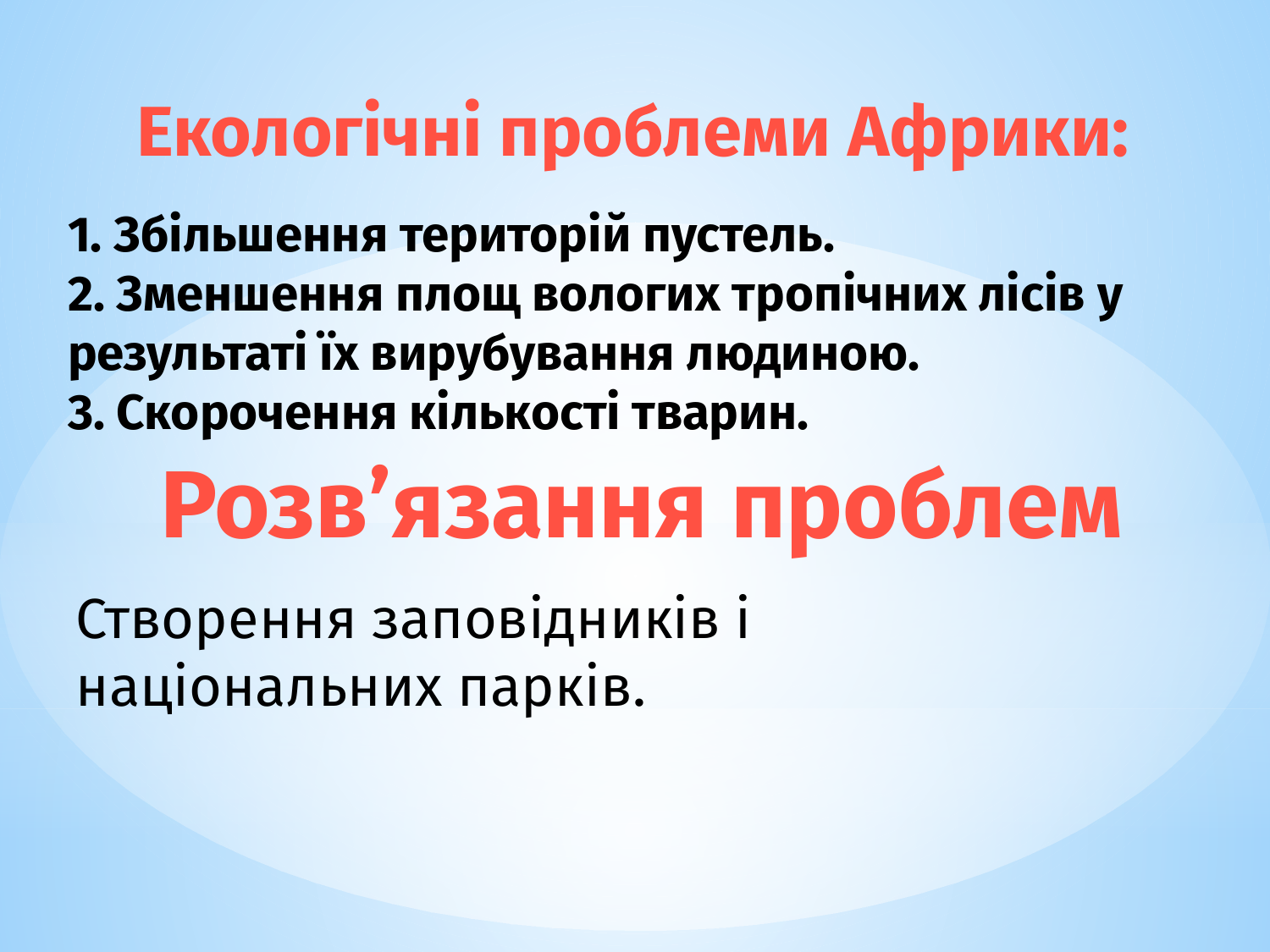

Екологічні проблеми Африки:
# 1. Збільшення територій пустель. 2. Зменшення площ вологих тропічних лісів у результаті їх вирубування людиною. 3. Скорочення кількості тварин.
Розв’язання проблем
Створення заповідників і національних парків.